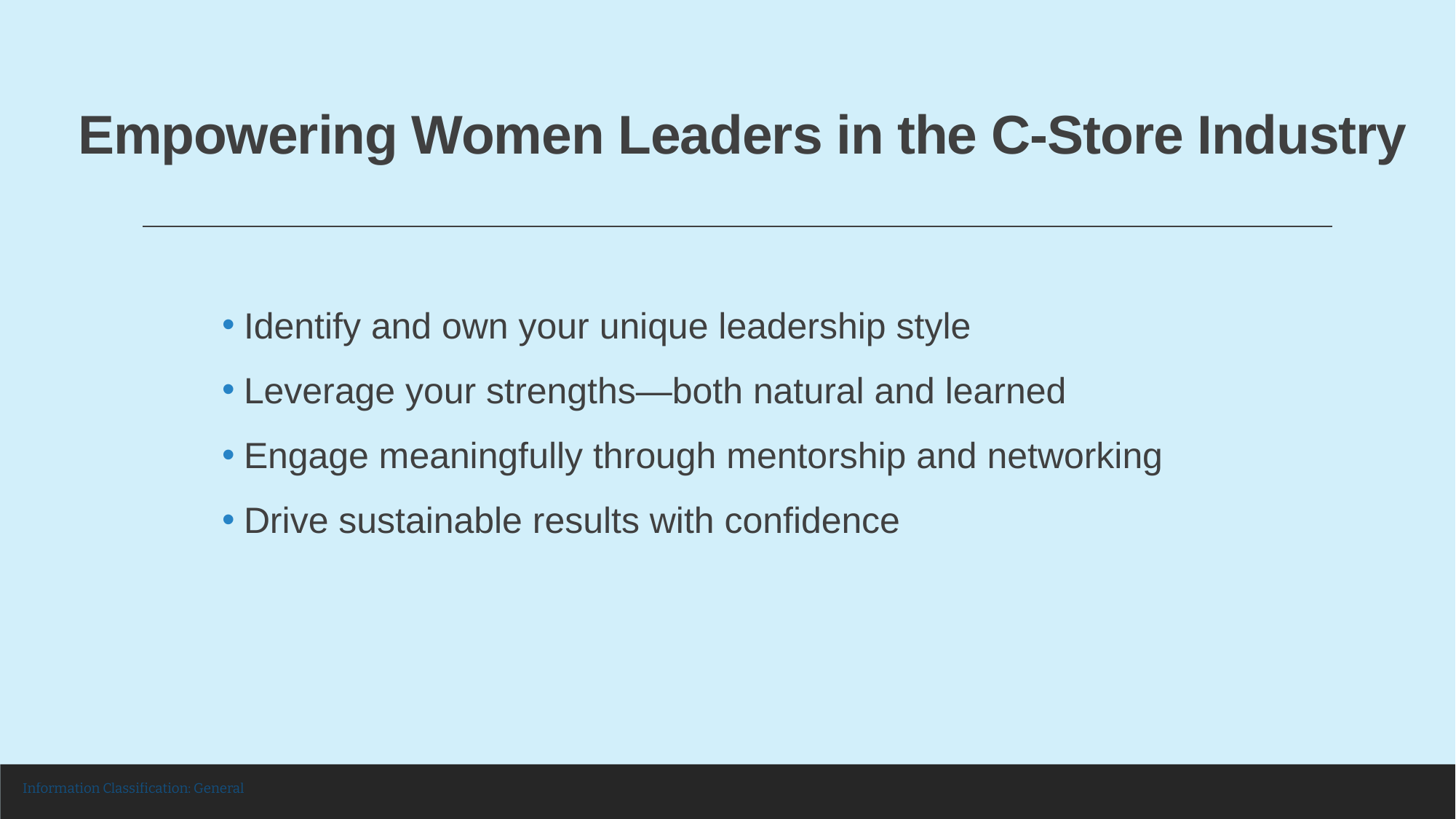

# Empowering Women Leaders in the C-Store Industry

Identify and own your unique leadership style
Leverage your strengths—both natural and learned
Engage meaningfully through mentorship and networking
Drive sustainable results with confidence